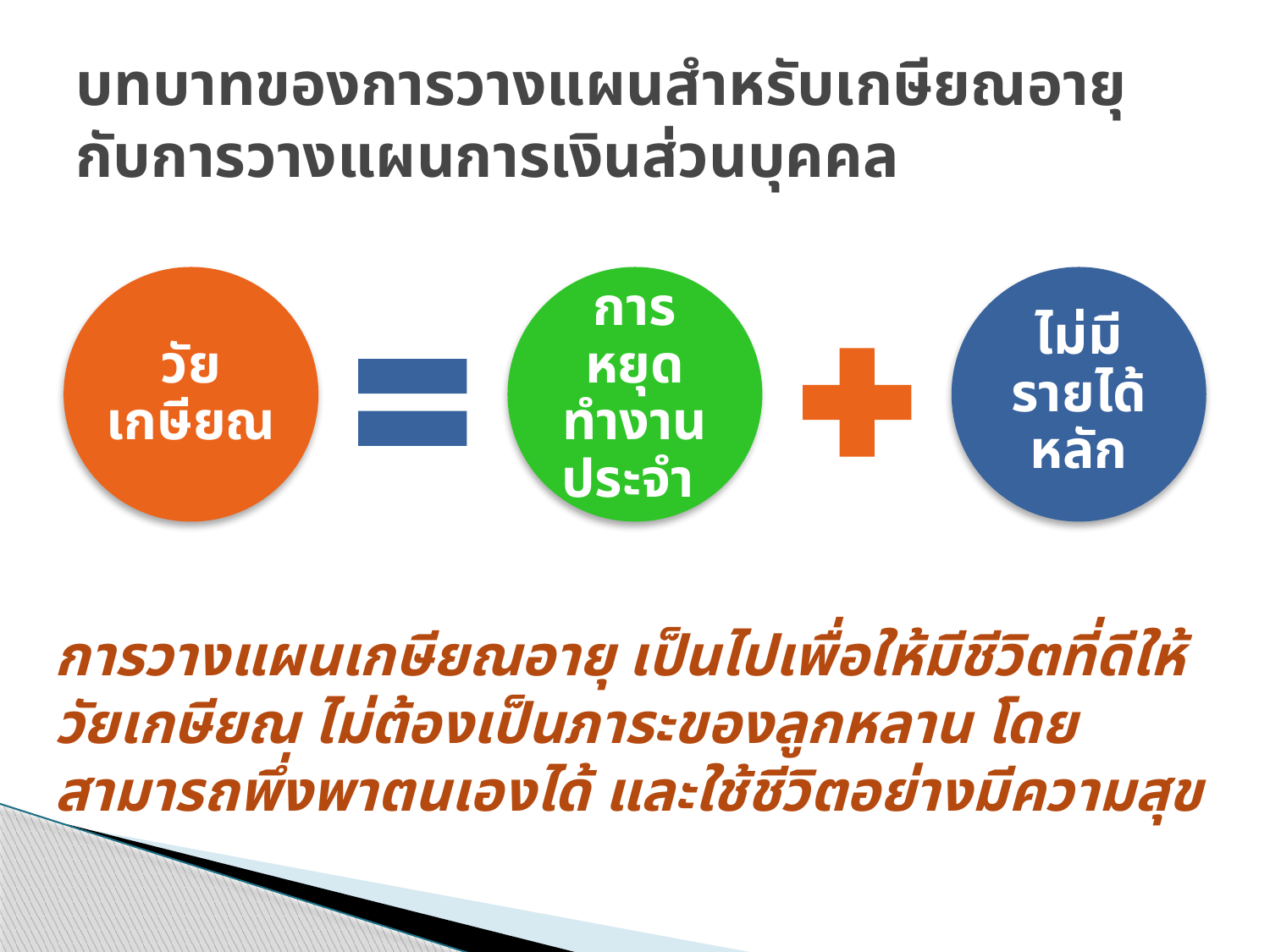

# บทบาทของการวางแผนสำหรับเกษียณอายุกับการวางแผนการเงินส่วนบุคคล
วัยเกษียณ

การหยุดทำงานประจำ

ไม่มีรายได้หลัก
การวางแผนเกษียณอายุ เป็นไปเพื่อให้มีชีวิตที่ดีให้วัยเกษียณ ไม่ต้องเป็นภาระของลูกหลาน โดยสามารถพึ่งพาตนเองได้ และใช้ชีวิตอย่างมีความสุข